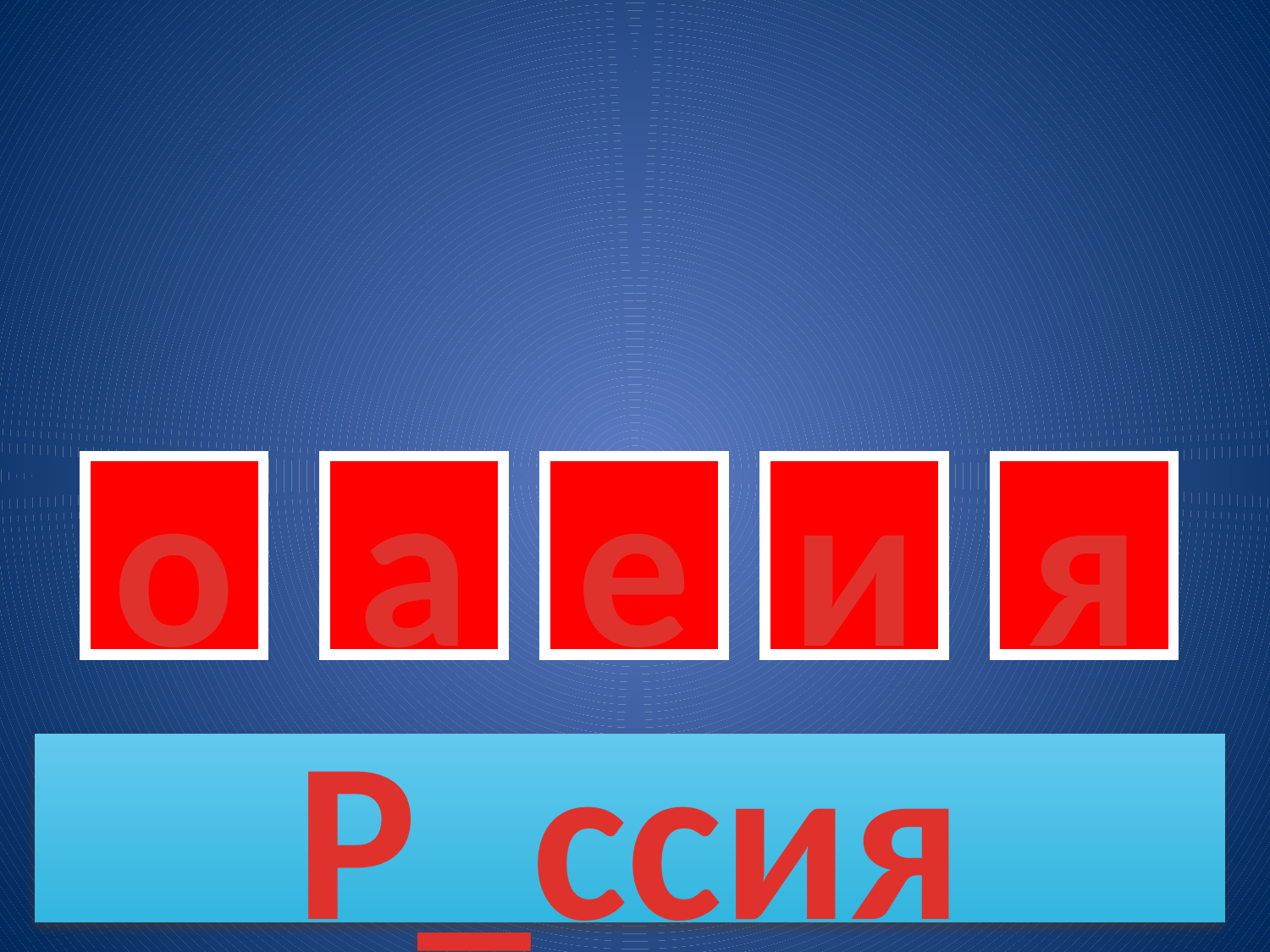

о
а
е
и
я
Р_ссия
86